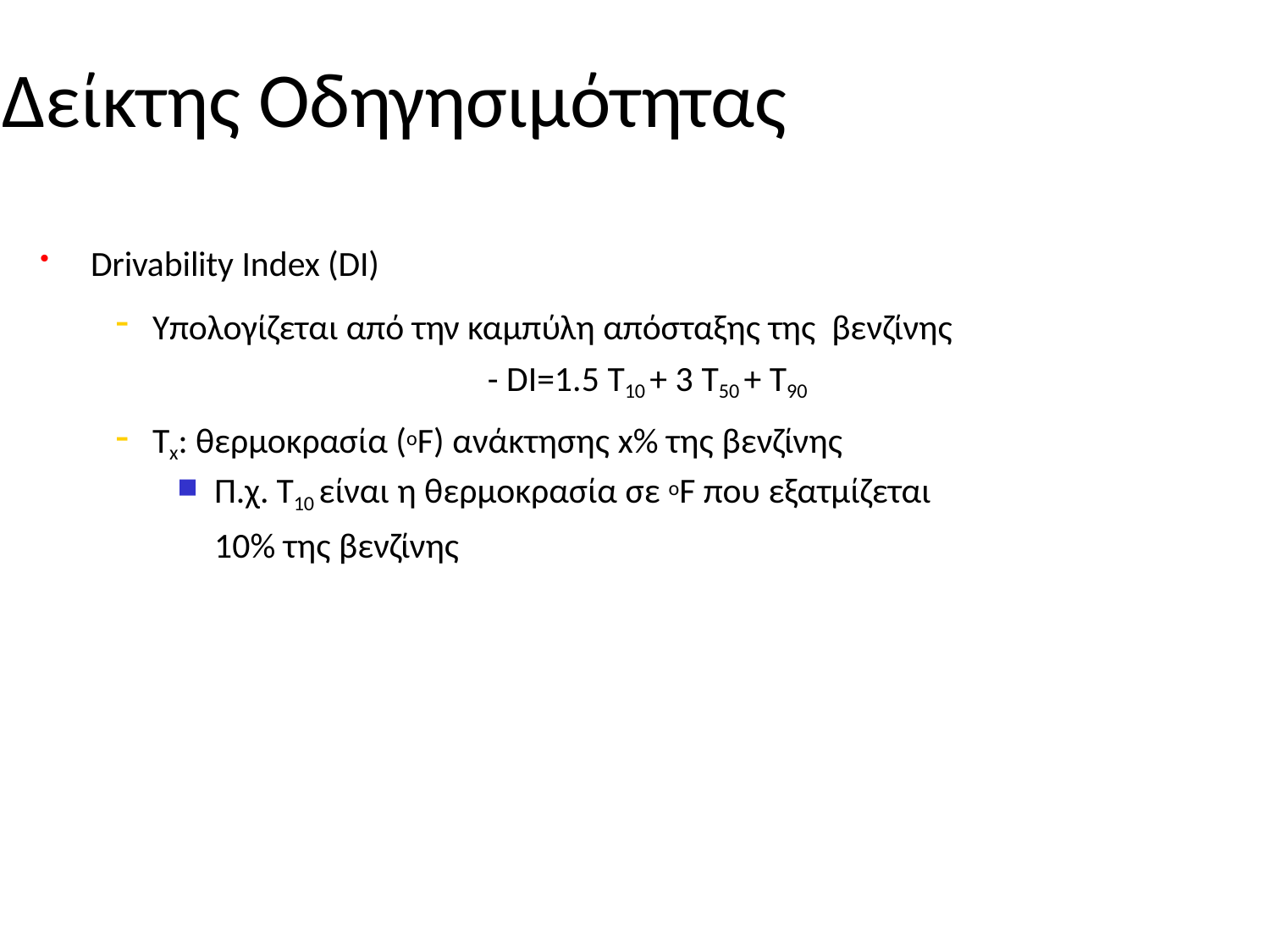

# Δείκτης Οδηγησιμότητας
Drivability Index (DI)
Υπολογίζεται από την καμπύλη απόσταξης της  βενζίνης
- DI=1.5 T10 + 3 T50 + T90
Tx: θερμοκρασία (oF) ανάκτησης x% της βενζίνης
Π.χ. Τ10 είναι η θερμοκρασία σε οF που εξατμίζεται
10% της βενζίνης